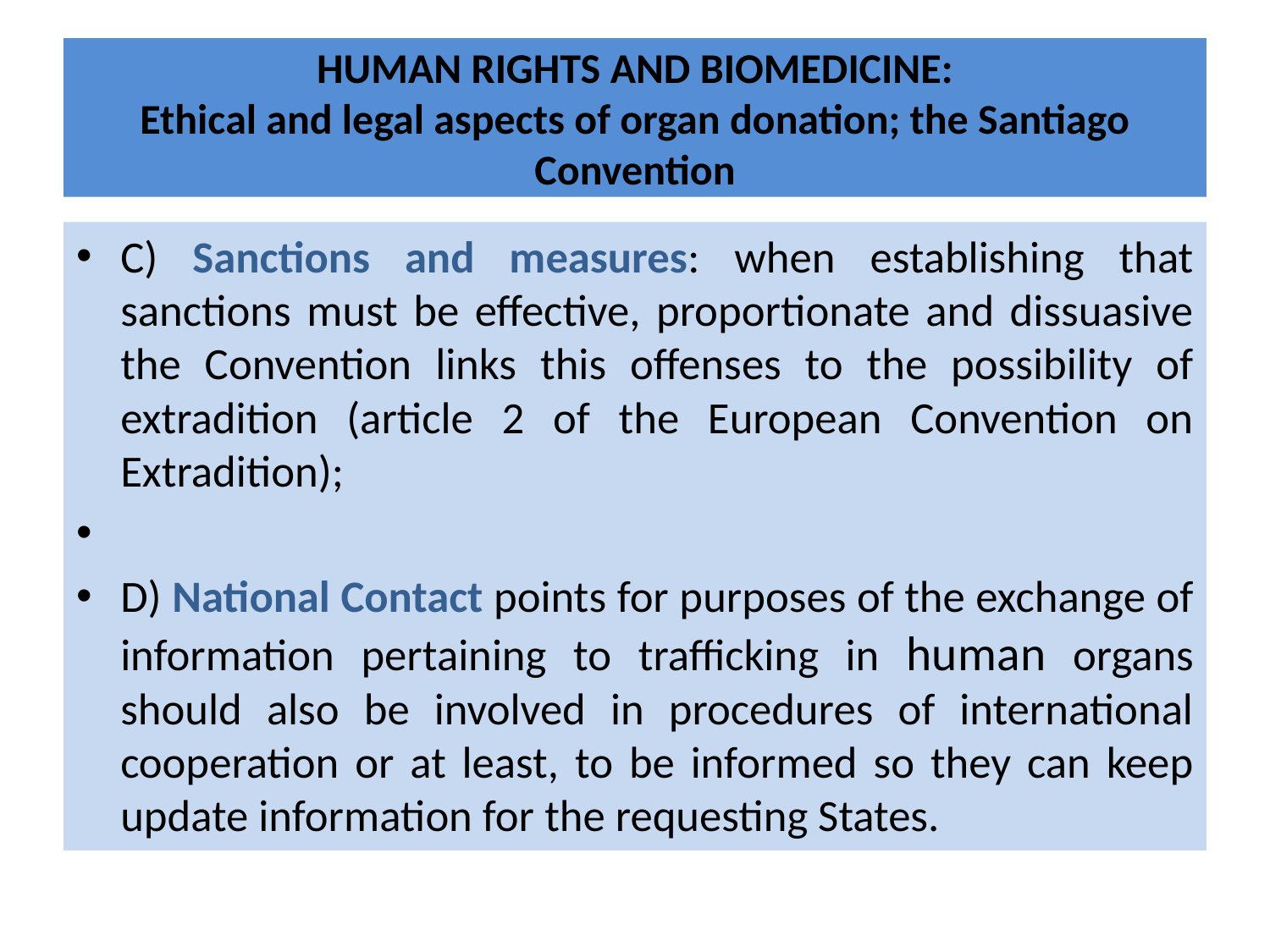

# HUMAN RIGHTS AND BIOMEDICINE: Ethical and legal aspects of organ donation; the Santiago Convention
C) Sanctions and measures: when establishing that sanctions must be effective, proportionate and dissuasive the Convention links this offenses to the possibility of extradition (article 2 of the European Convention on Extradition);

D) National Contact points for purposes of the exchange of information pertaining to trafficking in human organs should also be involved in procedures of international cooperation or at least, to be informed so they can keep update information for the requesting States.